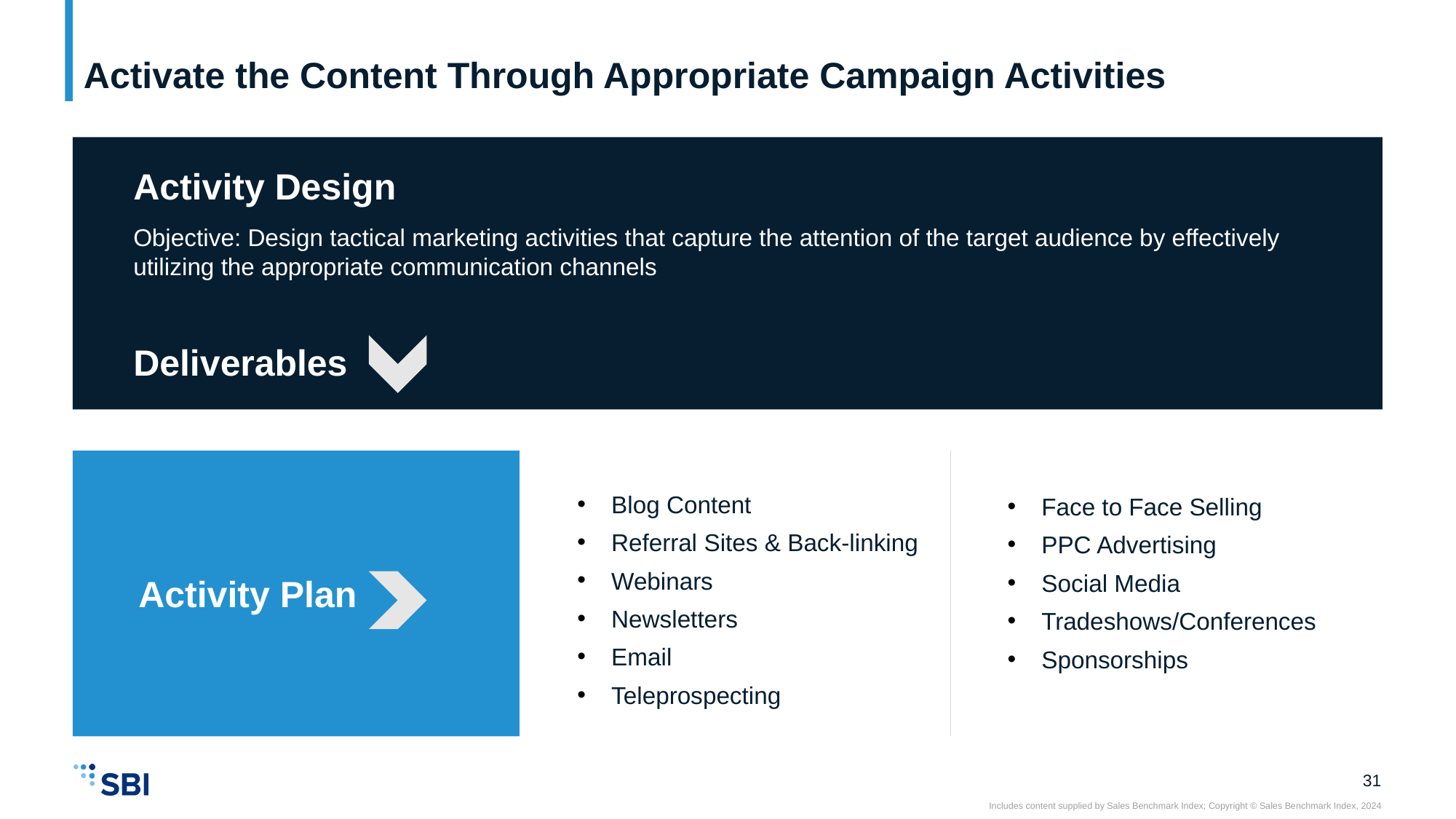

# Activate the Content Through Appropriate Campaign Activities

Activity Design
Objective: Design tactical marketing activities that capture the attention of the target audience by effectively utilizing the appropriate communication channels

Deliverables

Blog Content
Referral Sites & Back-linking
Webinars
Newsletters
Email
Teleprospecting
Face to Face Selling
PPC Advertising
Social Media
Tradeshows/Conferences
Sponsorships
Activity Plan